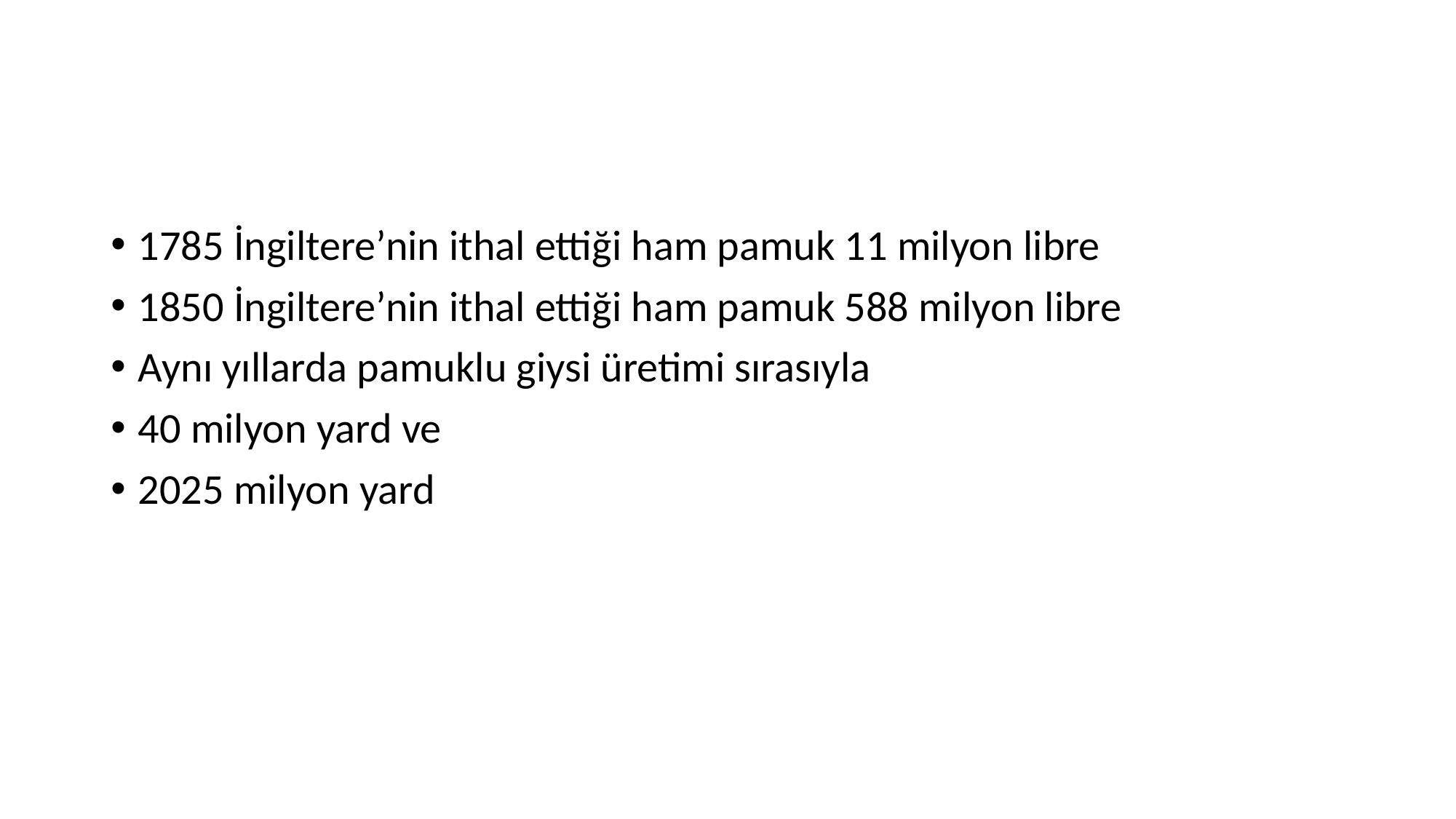

1785 İngiltere’nin ithal ettiği ham pamuk 11 milyon libre
1850 İngiltere’nin ithal ettiği ham pamuk 588 milyon libre
Aynı yıllarda pamuklu giysi üretimi sırasıyla
40 milyon yard ve
2025 milyon yard